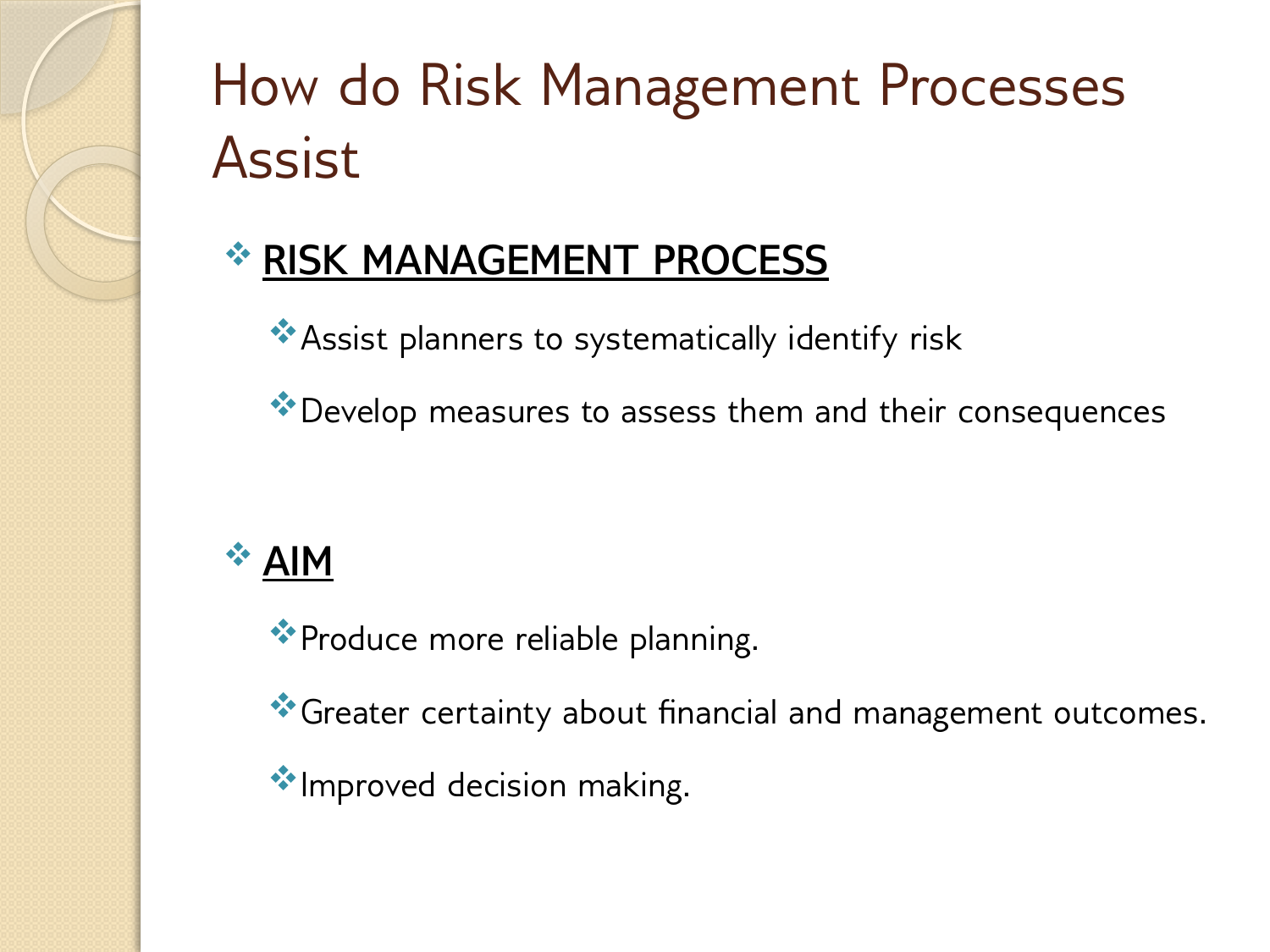

# How do Risk Management Processes Assist
RISK MANAGEMENT PROCESS
Assist planners to systematically identify risk
Develop measures to assess them and their consequences

AIM
Produce more reliable planning.
Greater certainty about financial and management outcomes.
Improved decision making.